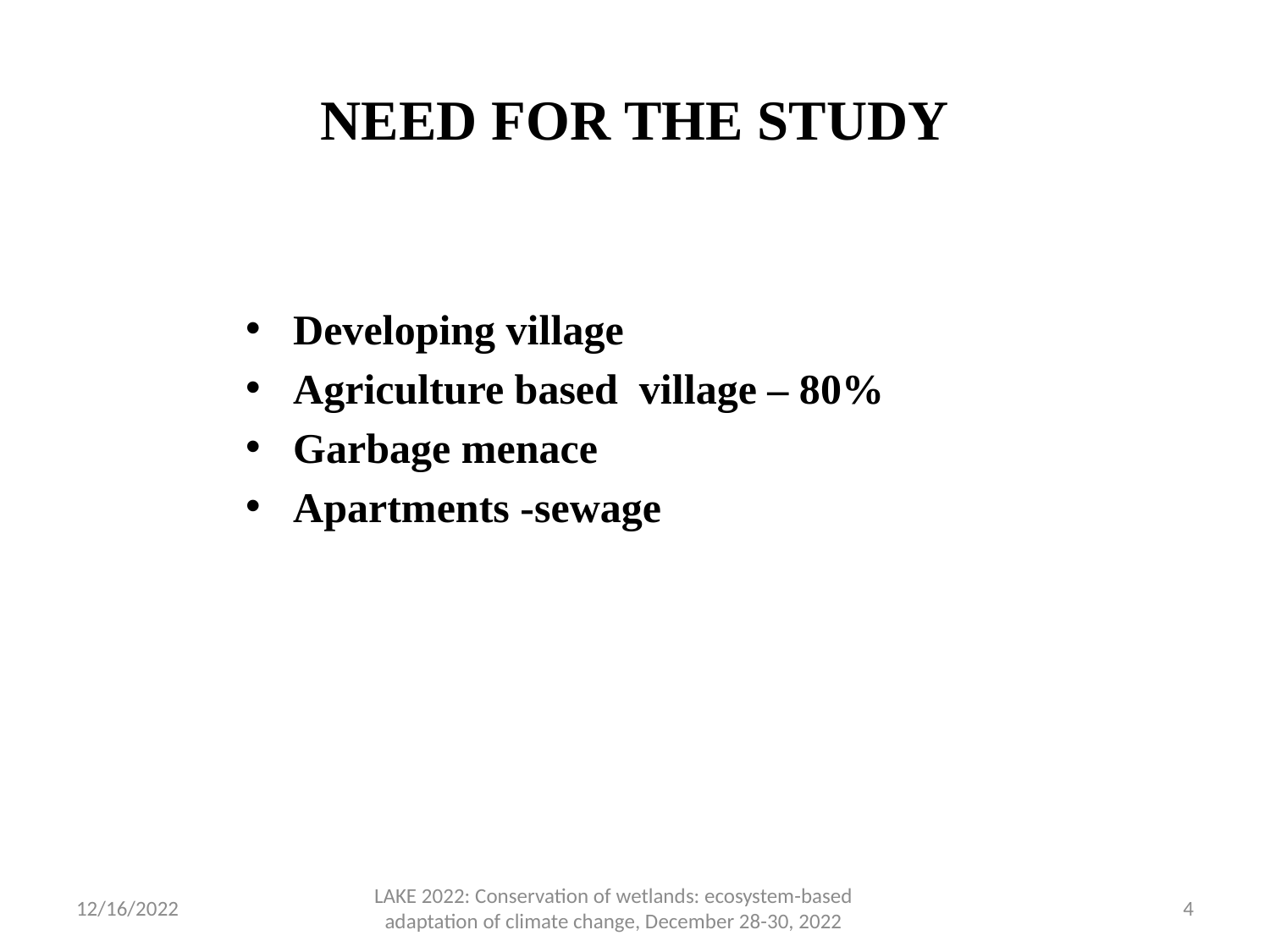

# NEED FOR THE STUDY
Developing village
Agriculture based  village – 80%
Garbage menace
Apartments -sewage
12/16/2022
LAKE 2022: Conservation of wetlands: ecosystem-based adaptation of climate change, December 28-30, 2022
4